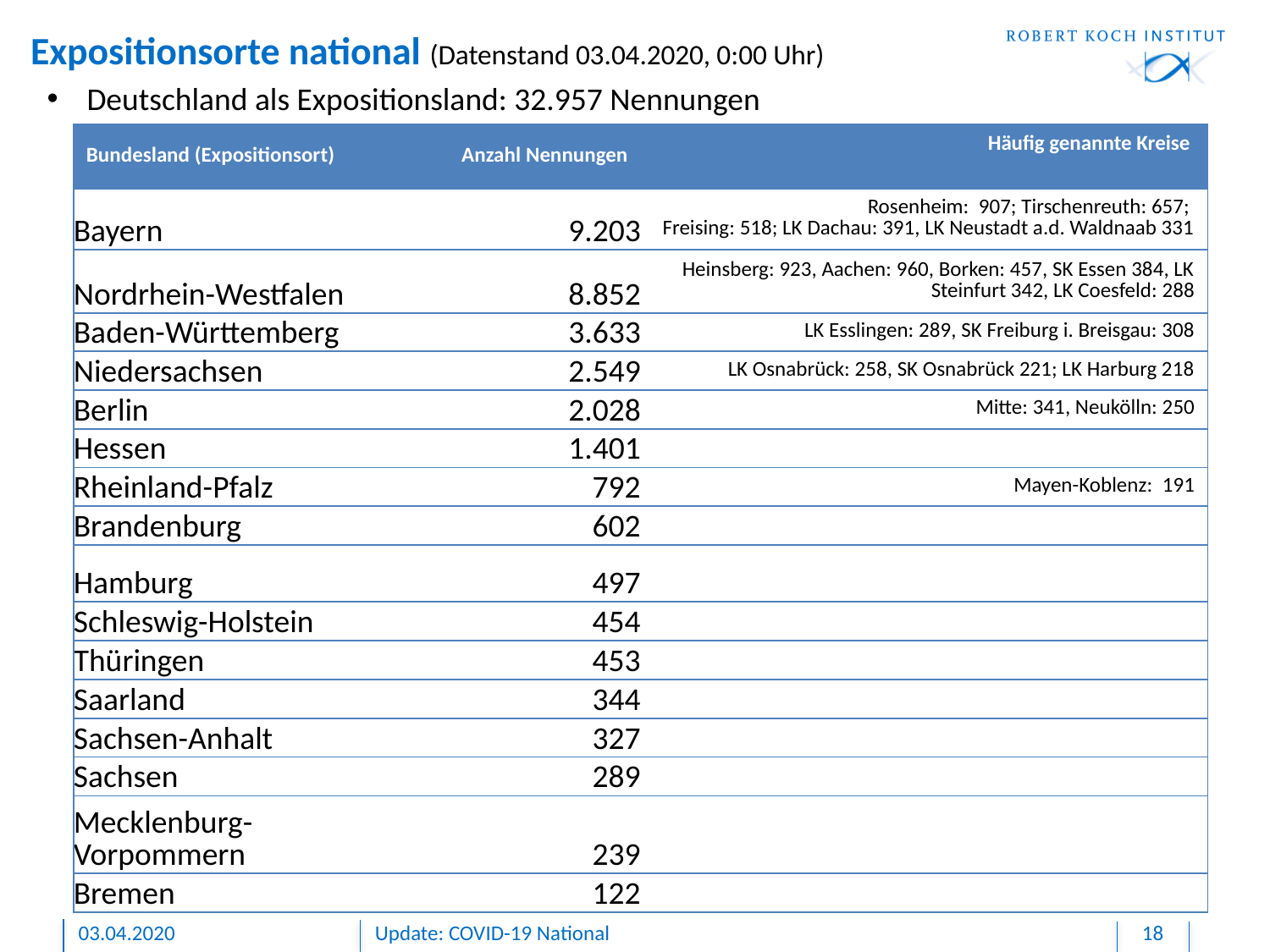

# Expositionsorte national (Datenstand 03.04.2020, 0:00 Uhr)
Deutschland als Expositionsland: 32.957 Nennungen
| Bundesland (Expositionsort) | Anzahl Nennungen | Häufig genannte Kreise |
| --- | --- | --- |
| Bayern | 9.203 | Rosenheim: 907; Tirschenreuth: 657; Freising: 518; LK Dachau: 391, LK Neustadt a.d. Waldnaab 331 |
| Nordrhein-Westfalen | 8.852 | Heinsberg: 923, Aachen: 960, Borken: 457, SK Essen 384, LK Steinfurt 342, LK Coesfeld: 288 |
| Baden-Württemberg | 3.633 | LK Esslingen: 289, SK Freiburg i. Breisgau: 308 |
| Niedersachsen | 2.549 | LK Osnabrück: 258, SK Osnabrück 221; LK Harburg 218 |
| Berlin | 2.028 | Mitte: 341, Neukölln: 250 |
| Hessen | 1.401 |  |
| Rheinland-Pfalz | 792 | Mayen-Koblenz: 191 |
| Brandenburg | 602 |  |
| Hamburg | 497 |  |
| Schleswig-Holstein | 454 |  |
| Thüringen | 453 |  |
| Saarland | 344 |  |
| Sachsen-Anhalt | 327 |  |
| Sachsen | 289 |  |
| Mecklenburg-Vorpommern | 239 |  |
| Bremen | 122 |  |
03.04.2020
Update: COVID-19 National
18